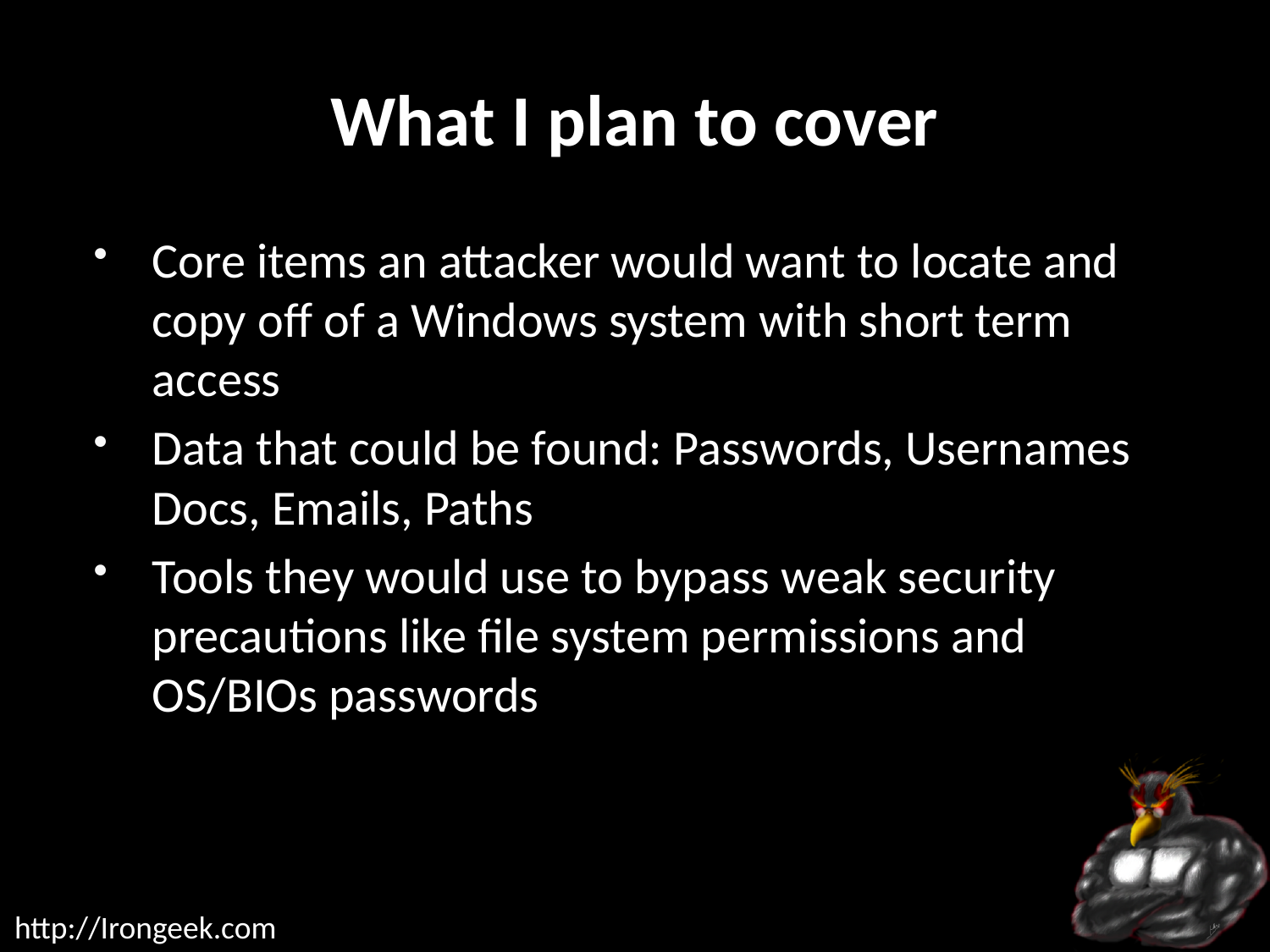

# What I plan to cover
Core items an attacker would want to locate and copy off of a Windows system with short term access
Data that could be found: Passwords, Usernames Docs, Emails, Paths
Tools they would use to bypass weak security precautions like file system permissions and OS/BIOs passwords